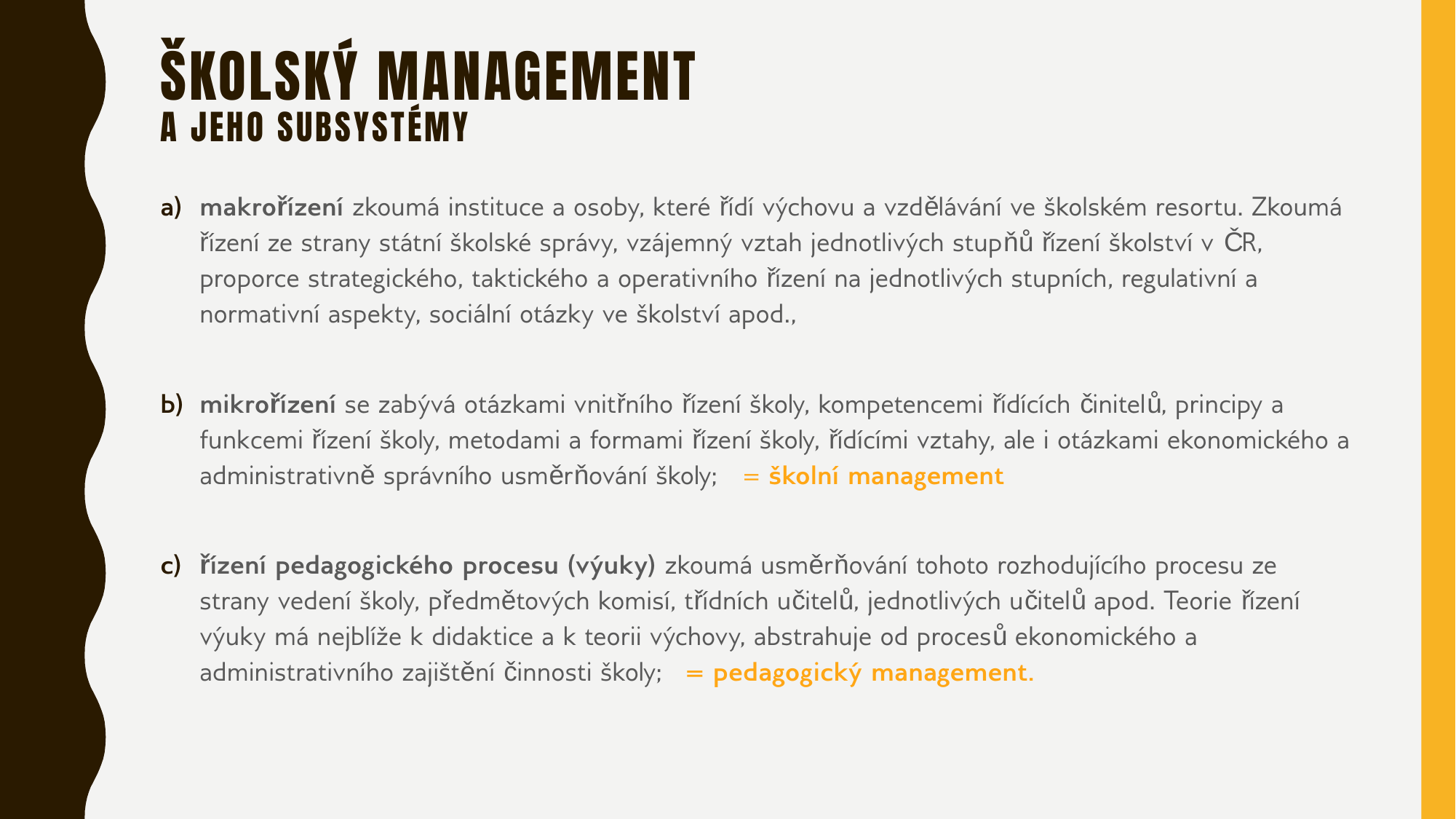

# ŠKOLSKÝ MANAGEMENT a jeho subsystémy
makrořízení zkoumá instituce a osoby, které řídí výchovu a vzdělávání ve školském resortu. Zkoumá řízení ze strany státní školské správy, vzájemný vztah jednotlivých stupňů řízení školství v ČR, proporce strategického, taktického a operativního řízení na jednotlivých stupních, regulativní a normativní aspekty, sociální otázky ve školství apod.,

mikrořízení se zabývá otázkami vnitřního řízení školy, kompetencemi řídících činitelů, principy a funkcemi řízení školy, metodami a formami řízení školy, řídícími vztahy, ale i otázkami ekonomického a administrativně správního usměrňování školy;   = školní management

řízení pedagogického procesu (výuky) zkoumá usměrňování tohoto rozhodujícího procesu ze strany vedení školy, předmětových komisí, třídních učitelů, jednotlivých učitelů apod. Teorie řízení výuky má nejblíže k didaktice a k teorii výchovy, abstrahuje od procesů ekonomického a administrativního zajištění činnosti školy; 	= pedagogický management.